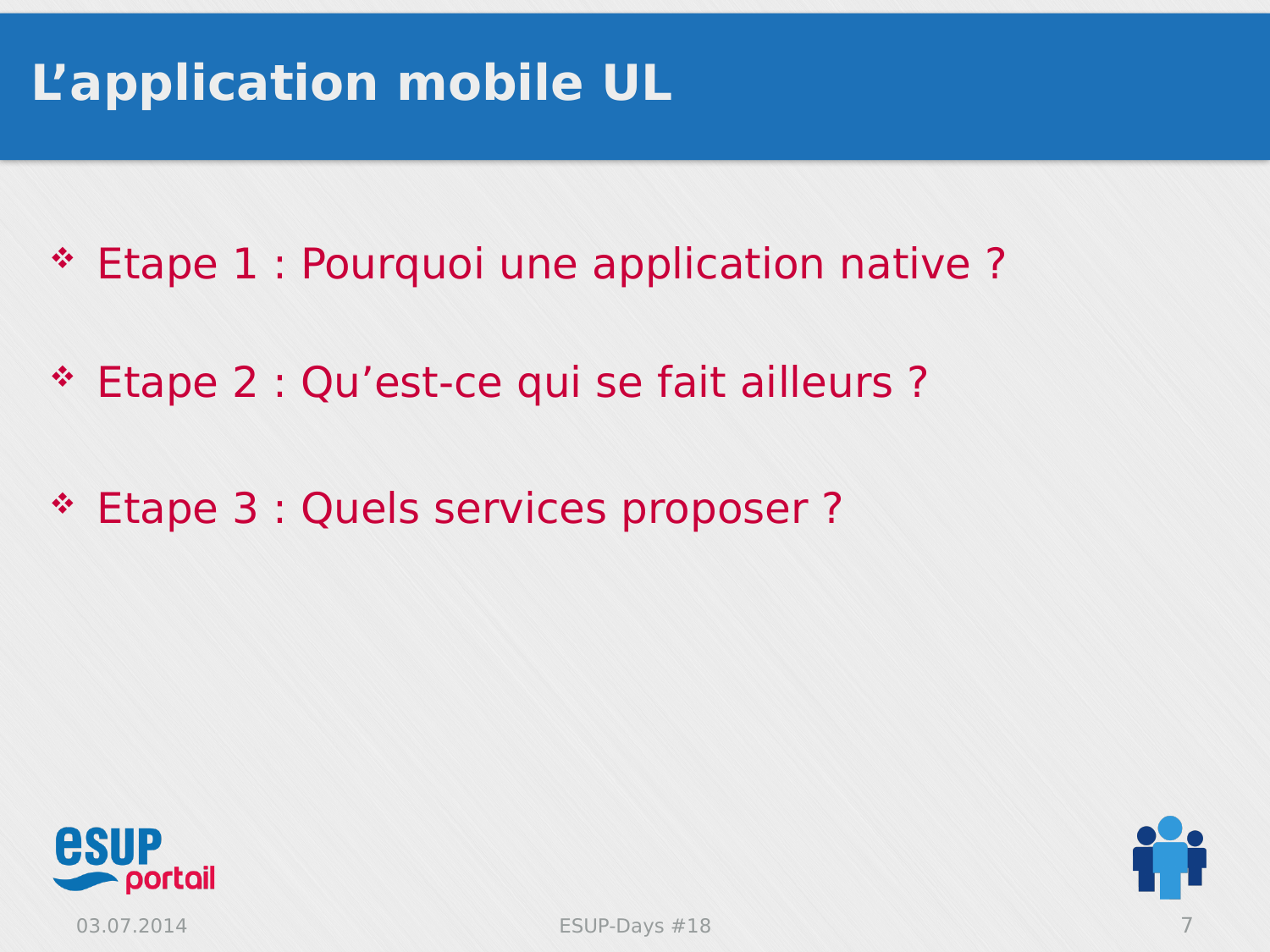

# L’application mobile UL

Etape 1 : Pourquoi une application native ?

Etape 2 : Qu’est-ce qui se fait ailleurs ?

Etape 3 : Quels services proposer ?